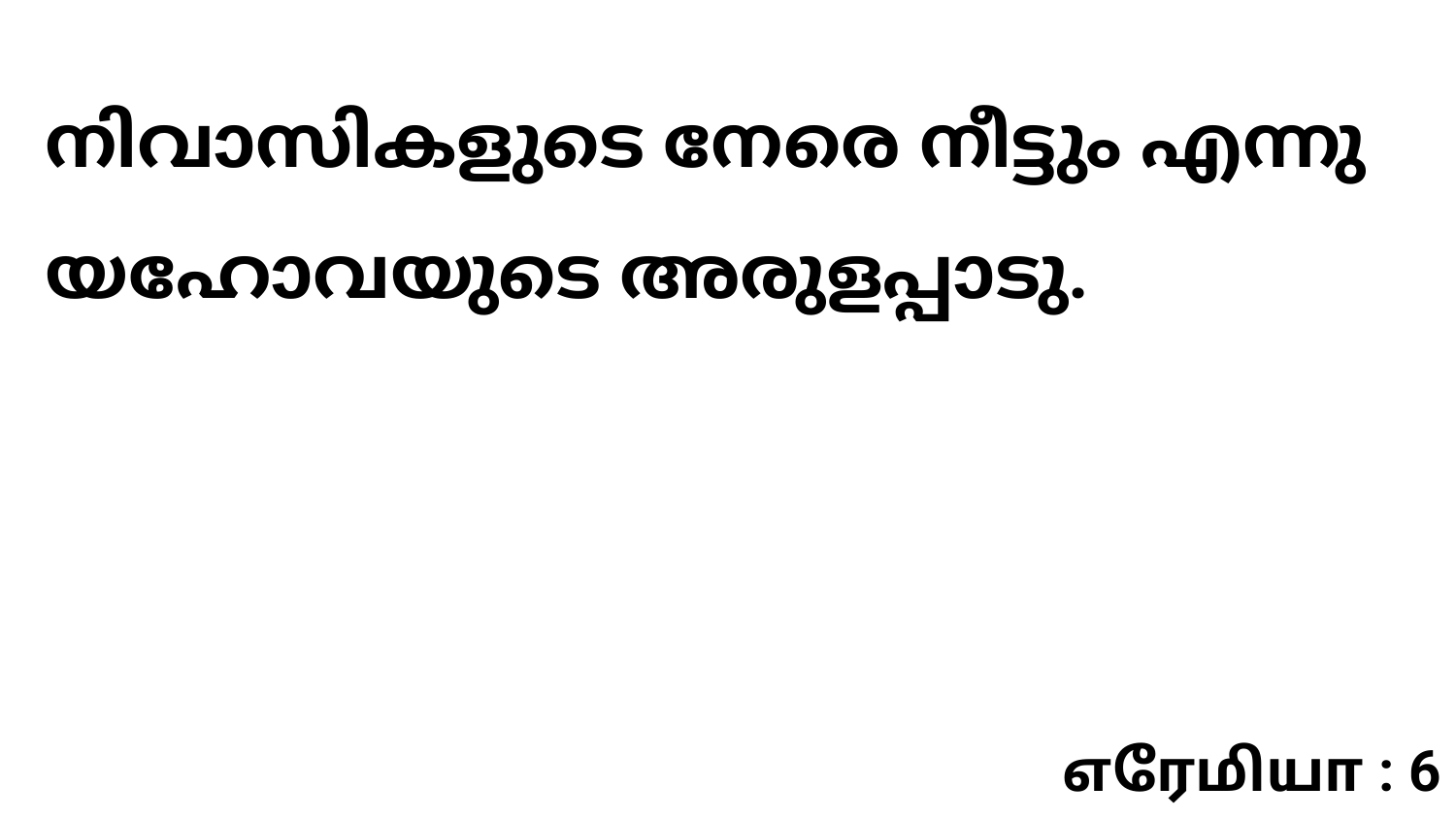

നിവാസികളുടെ നേരെ നീട്ടും എന്നു യഹോവയുടെ അരുളപ്പാടു.
எரேமியா : 6